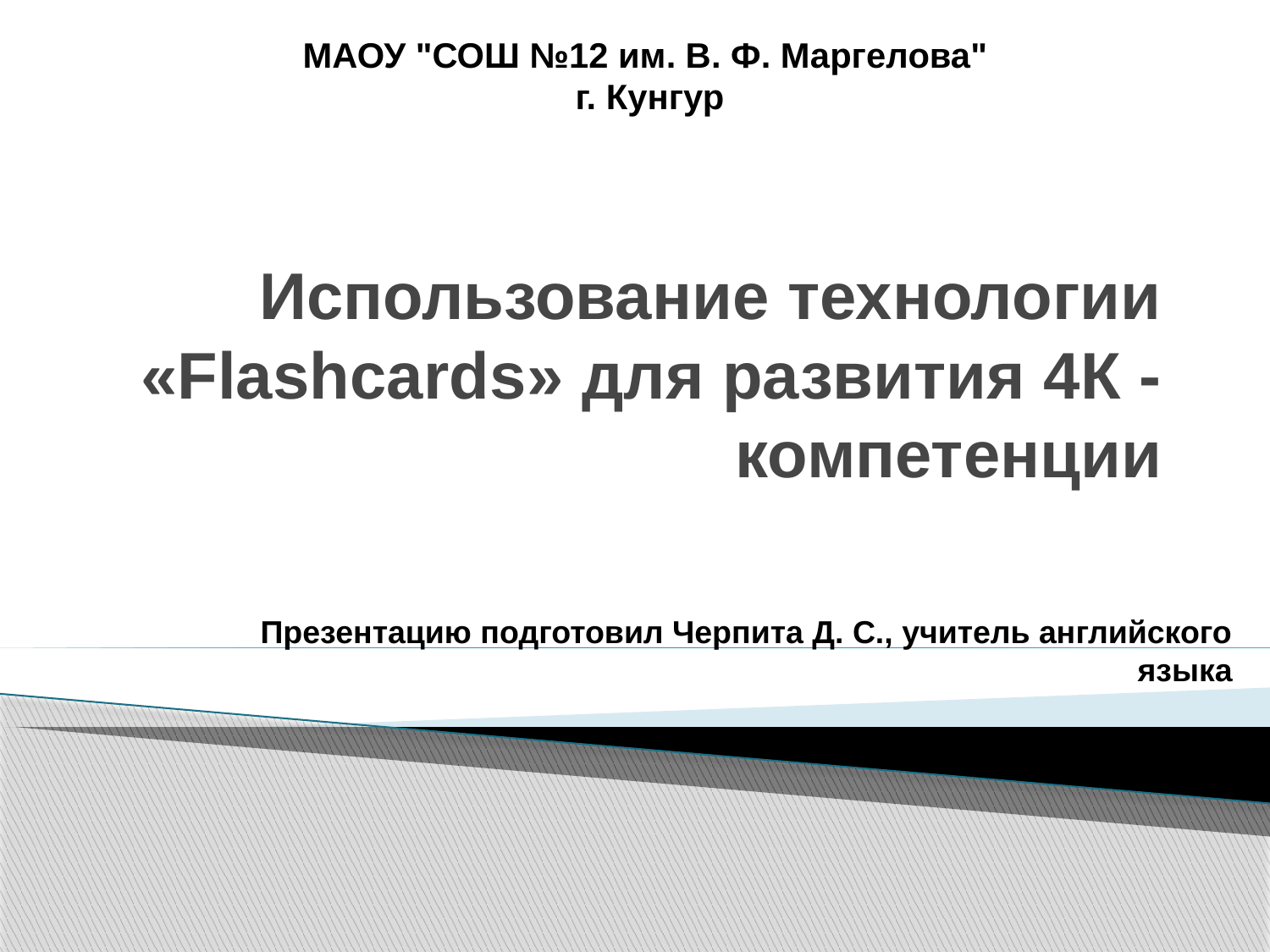

МАОУ "СОШ №12 им. В. Ф. Маргелова"
г. Кунгур
# Использование технологии «Flashcards» для развития 4К - компетенции
Презентацию подготовил Черпита Д. С., учитель английского языка